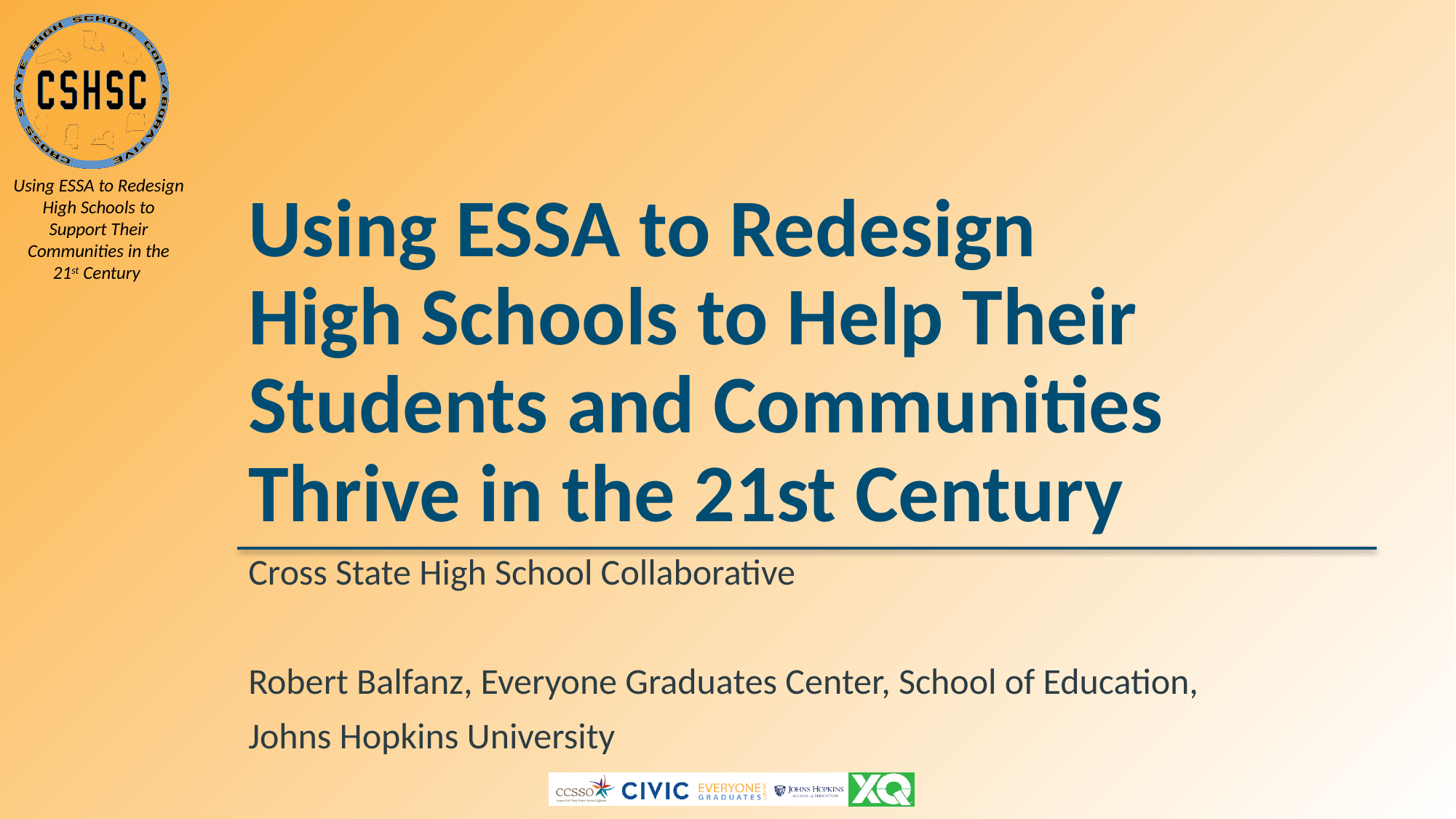

# Using ESSA to Redesign High Schools to Help Their Students and Communities Thrive in the 21st Century
Cross State High School Collaborative

Robert Balfanz, Everyone Graduates Center, School of Education,
Johns Hopkins University